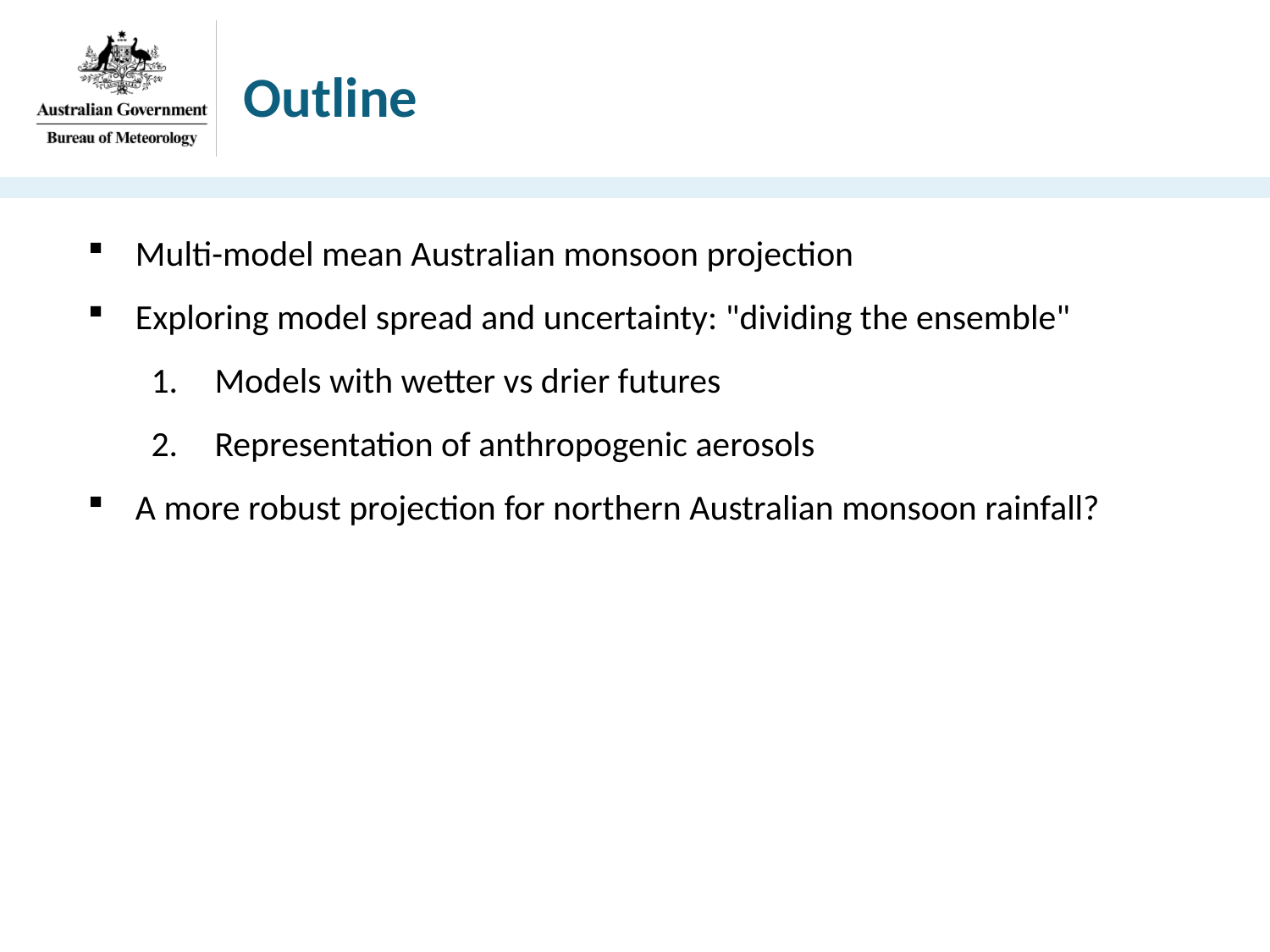

# Outline
Multi-model mean Australian monsoon projection
Exploring model spread and uncertainty: "dividing the ensemble"
Models with wetter vs drier futures
Representation of anthropogenic aerosols
A more robust projection for northern Australian monsoon rainfall?